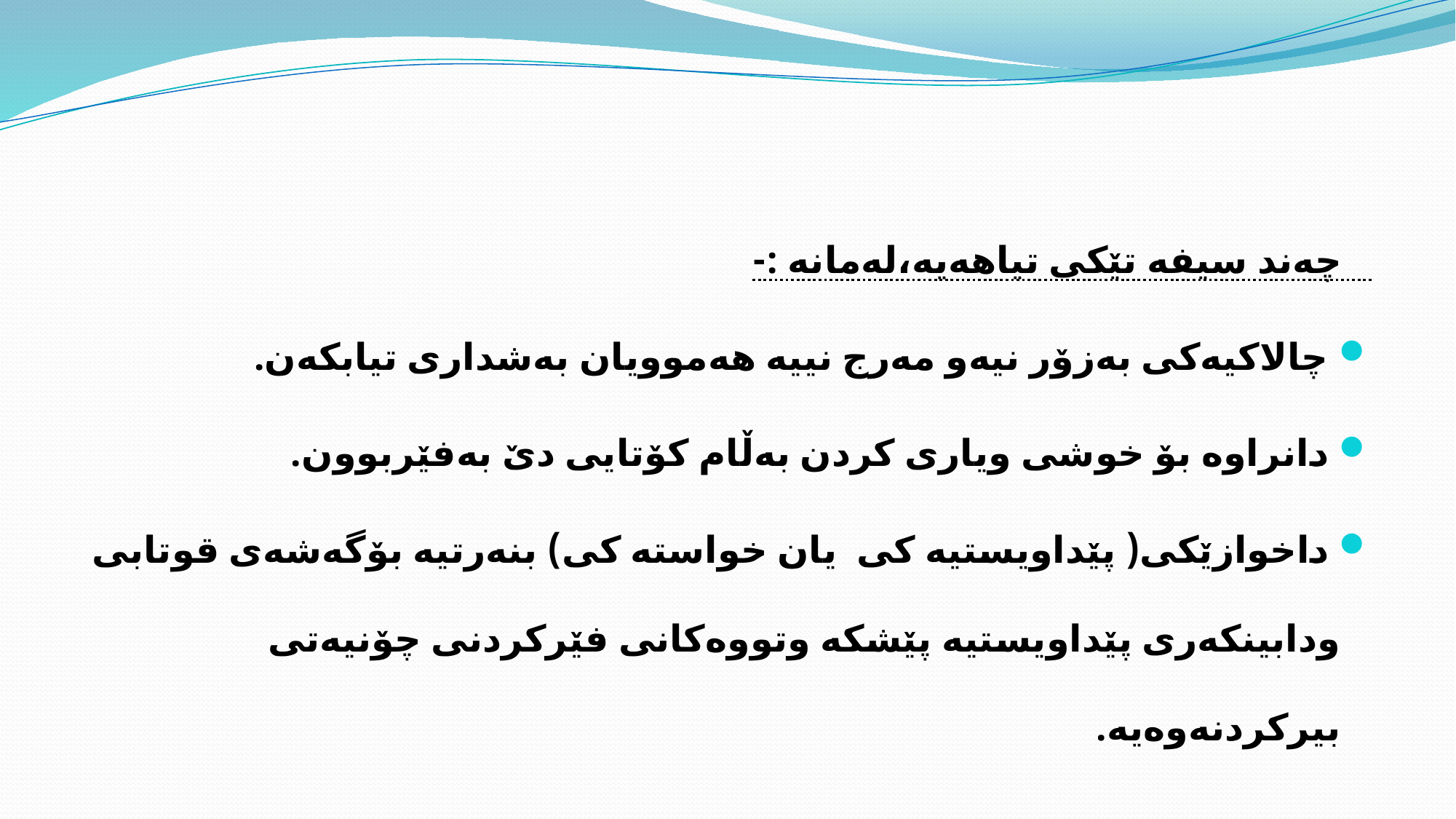

#
   ‌چه‌ند سیفه‌ تێكی تیاهه‌یه‌،له‌مانه‌ :-
 چالاكیه‌كی به‌زۆر نیه‌و مه‌رج نییه‌ هه‌موویان به‌شداری تیابكه‌ن.
 دانراوه‌ بۆ خوشی ویاری كردن به‌ڵام كۆتایی دێ به‌فێربوون.
 داخوازێكی( پێداویستیه كی  يان خواسته كى) بنه‌رتیه‌ بۆگه‌شه‌ی قوتابی ودابینكه‌ری پێداویستیه پێشكه وتووه‌كانی فێركردنی چۆنیه‌تی بیركردنه‌وه‌یه‌.